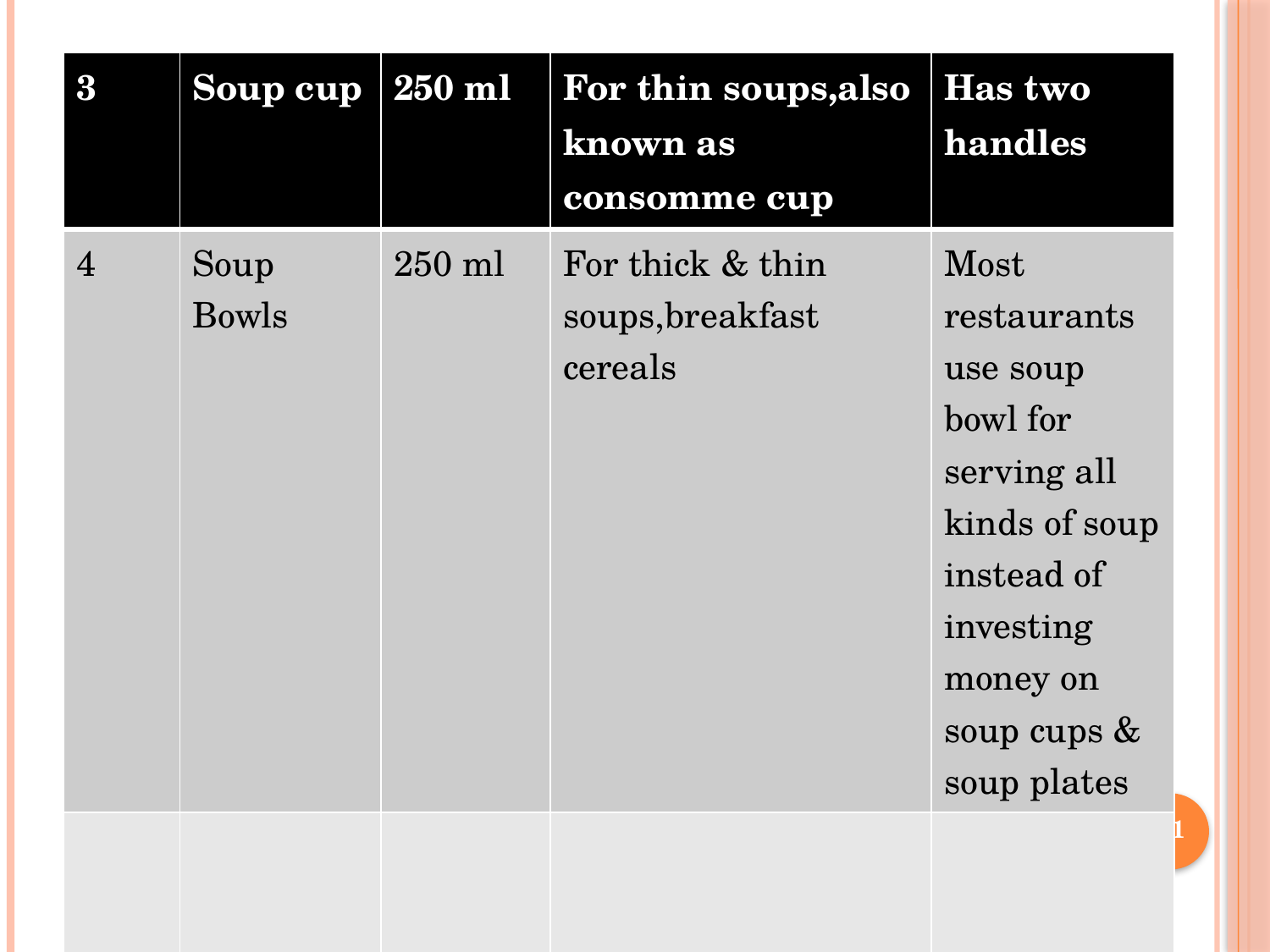

| 3 | Soup cup | 250 ml | For thin soups,also known as consomme cup | Has two handles |
| --- | --- | --- | --- | --- |
| 4 | Soup Bowls | 250 ml | For thick & thin soups,breakfast cereals | Most restaurants use soup bowl for serving all kinds of soup instead of investing money on soup cups & soup plates |
|  |  |  |  |  |
|  |  |  |  |  |
|  |  |  |  |  |
81